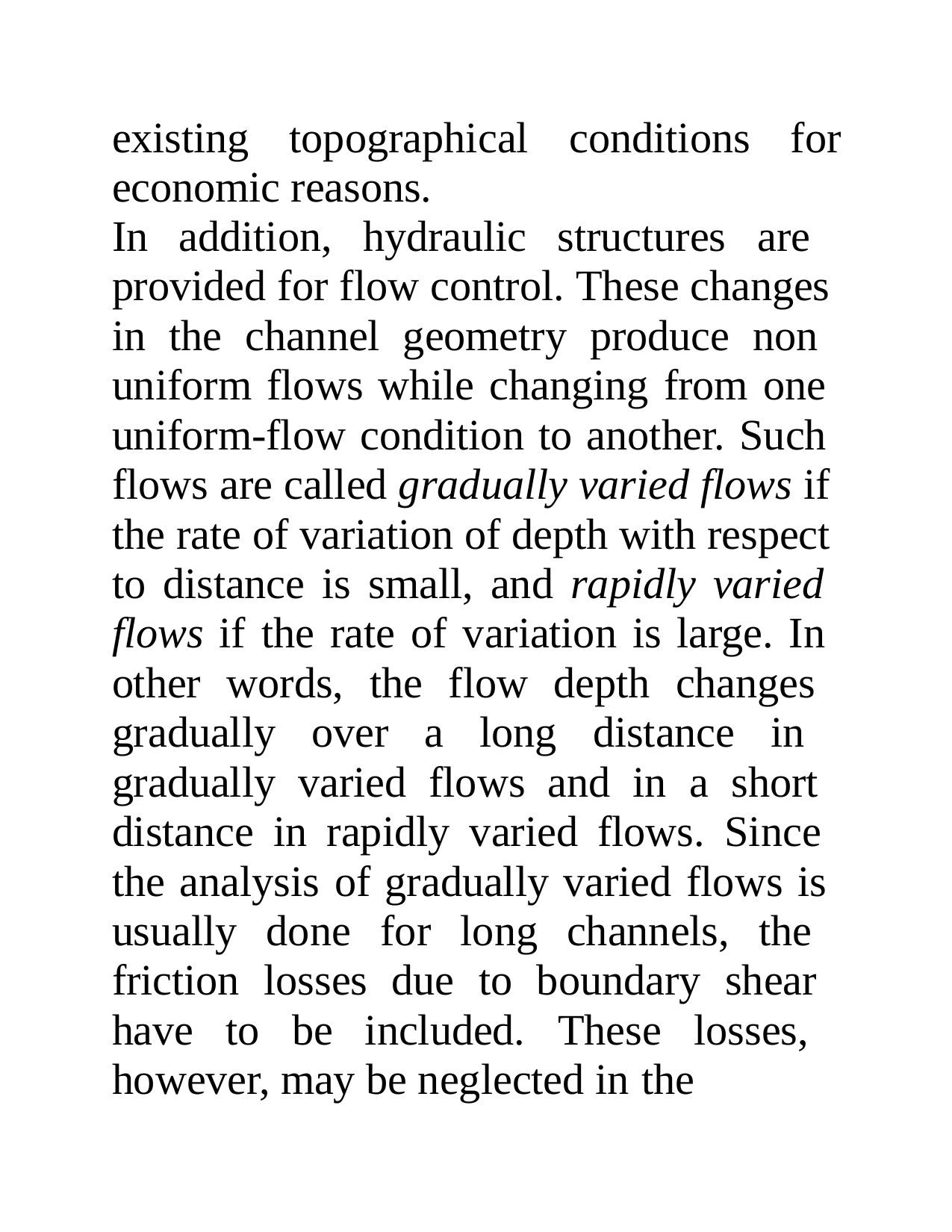

existing
topographical	conditions	for
economic reasons.
In addition, hydraulic structures are  provided for flow control. These changes  in the channel geometry produce non  uniform flows while changing from one  uniform-flow condition to another. Such  flows are called gradually varied flows if  the rate of variation of depth with respect  to distance is small, and rapidly varied  flows if the rate of variation is large. In  other words, the flow depth changes  gradually over a long distance in  gradually varied flows and in a short  distance in rapidly varied flows. Since  the analysis of gradually varied flows is  usually done for long channels, the  friction losses due to boundary shear  have to be included. These losses,  however, may be neglected in the